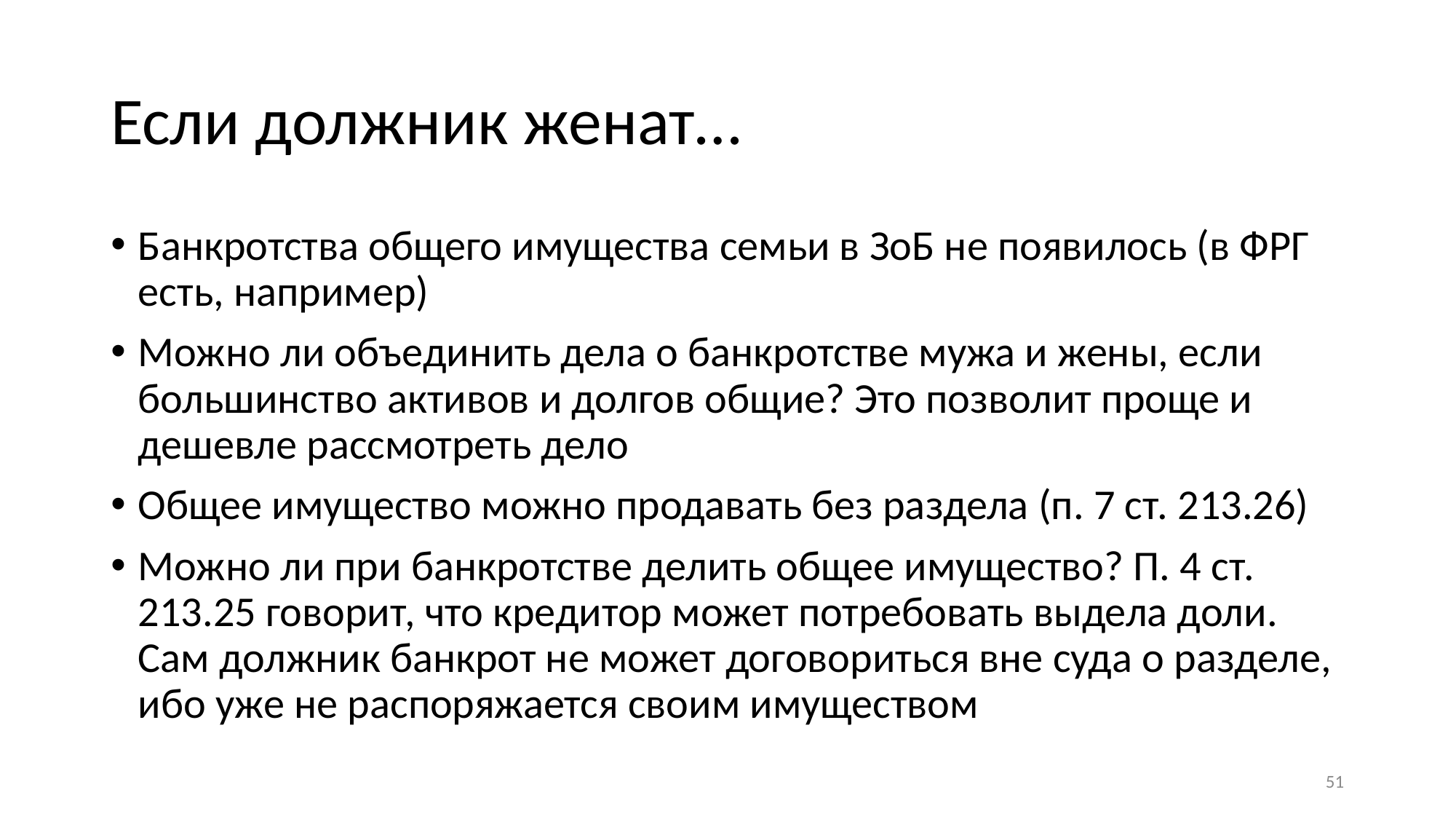

# Если должник женат…
Банкротства общего имущества семьи в ЗоБ не появилось (в ФРГ есть, например)
Можно ли объединить дела о банкротстве мужа и жены, если большинство активов и долгов общие? Это позволит проще и дешевле рассмотреть дело
Общее имущество можно продавать без раздела (п. 7 ст. 213.26)
Можно ли при банкротстве делить общее имущество? П. 4 ст. 213.25 говорит, что кредитор может потребовать выдела доли. Сам должник банкрот не может договориться вне суда о разделе, ибо уже не распоряжается своим имуществом
51